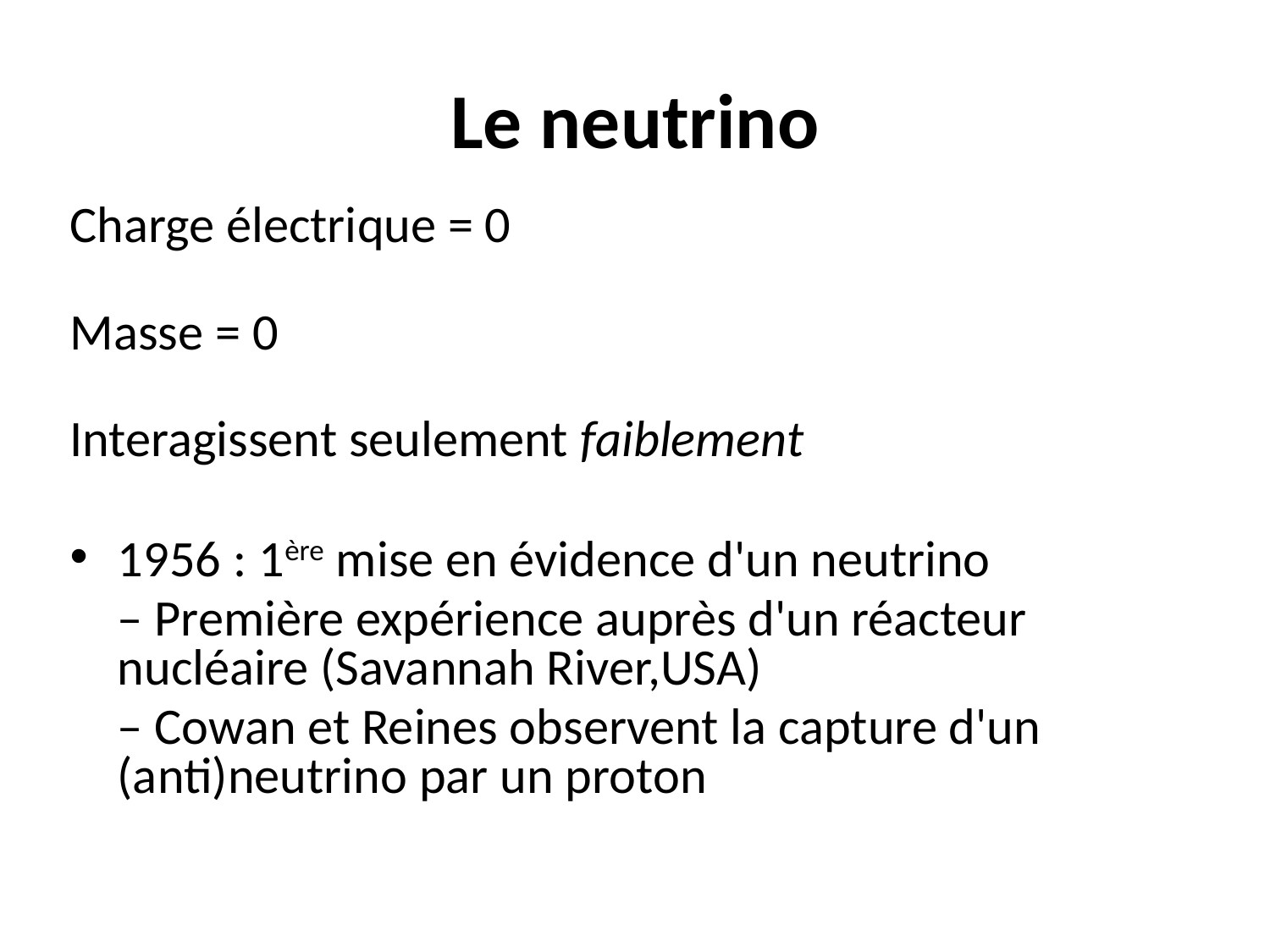

# Le neutrino
Charge électrique = 0

Masse = 0

Interagissent seulement faiblement

1956 : 1ère mise en évidence d'un neutrino
	– Première expérience auprès d'un réacteur  nucléaire (Savannah River,USA)
	– Cowan et Reines observent la capture d'un (anti)neutrino par un proton
25